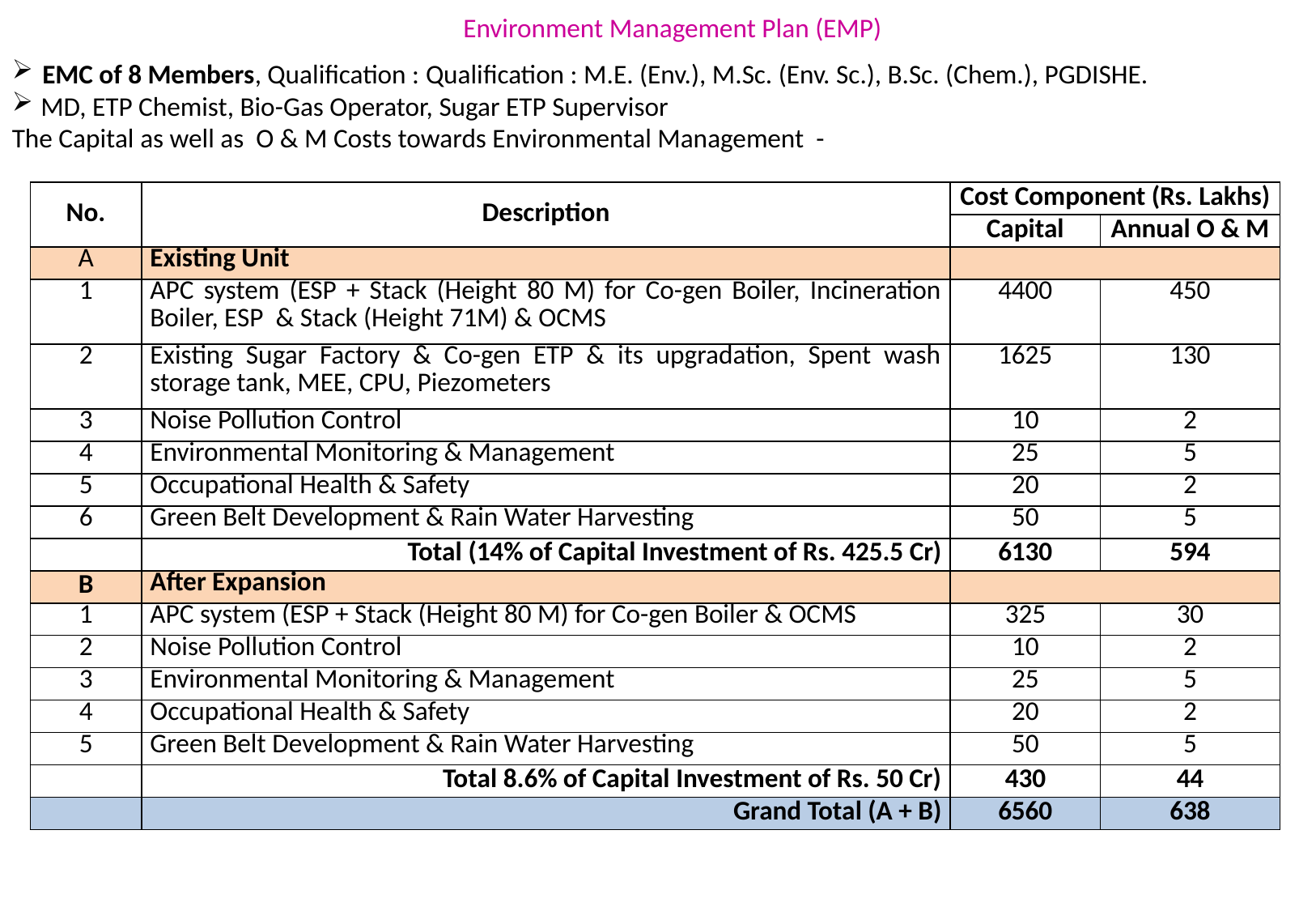

Environment Management Plan (EMP)
EMC of 8 Members, Qualification : Qualification : M.E. (Env.), M.Sc. (Env. Sc.), B.Sc. (Chem.), PGDISHE.
 MD, ETP Chemist, Bio-Gas Operator, Sugar ETP Supervisor
The Capital as well as  O & M Costs towards Environmental Management  -
| No. | Description | Cost Component (Rs. Lakhs) |  |
| --- | --- | --- | --- |
|  |  | Capital | Annual O & M |
| A | Existing Unit |  |  |
| 1 | APC system (ESP + Stack (Height 80 M) for Co-gen Boiler, Incineration Boiler, ESP & Stack (Height 71M) & OCMS | 4400 | 450 |
| 2 | Existing Sugar Factory & Co-gen ETP & its upgradation, Spent wash storage tank, MEE, CPU, Piezometers | 1625 | 130 |
| 3 | Noise Pollution Control | 10 | 2 |
| 4 | Environmental Monitoring & Management | 25 | 5 |
| 5 | Occupational Health & Safety | 20 | 2 |
| 6 | Green Belt Development & Rain Water Harvesting | 50 | 5 |
|  | Total (14% of Capital Investment of Rs. 425.5 Cr) | 6130 | 594 |
| B | After Expansion |  |  |
| 1 | APC system (ESP + Stack (Height 80 M) for Co-gen Boiler & OCMS | 325 | 30 |
| 2 | Noise Pollution Control | 10 | 2 |
| 3 | Environmental Monitoring & Management | 25 | 5 |
| 4 | Occupational Health & Safety | 20 | 2 |
| 5 | Green Belt Development & Rain Water Harvesting | 50 | 5 |
|  | Total 8.6% of Capital Investment of Rs. 50 Cr) | 430 | 44 |
|  | Grand Total (A + B) | 6560 | 638 |